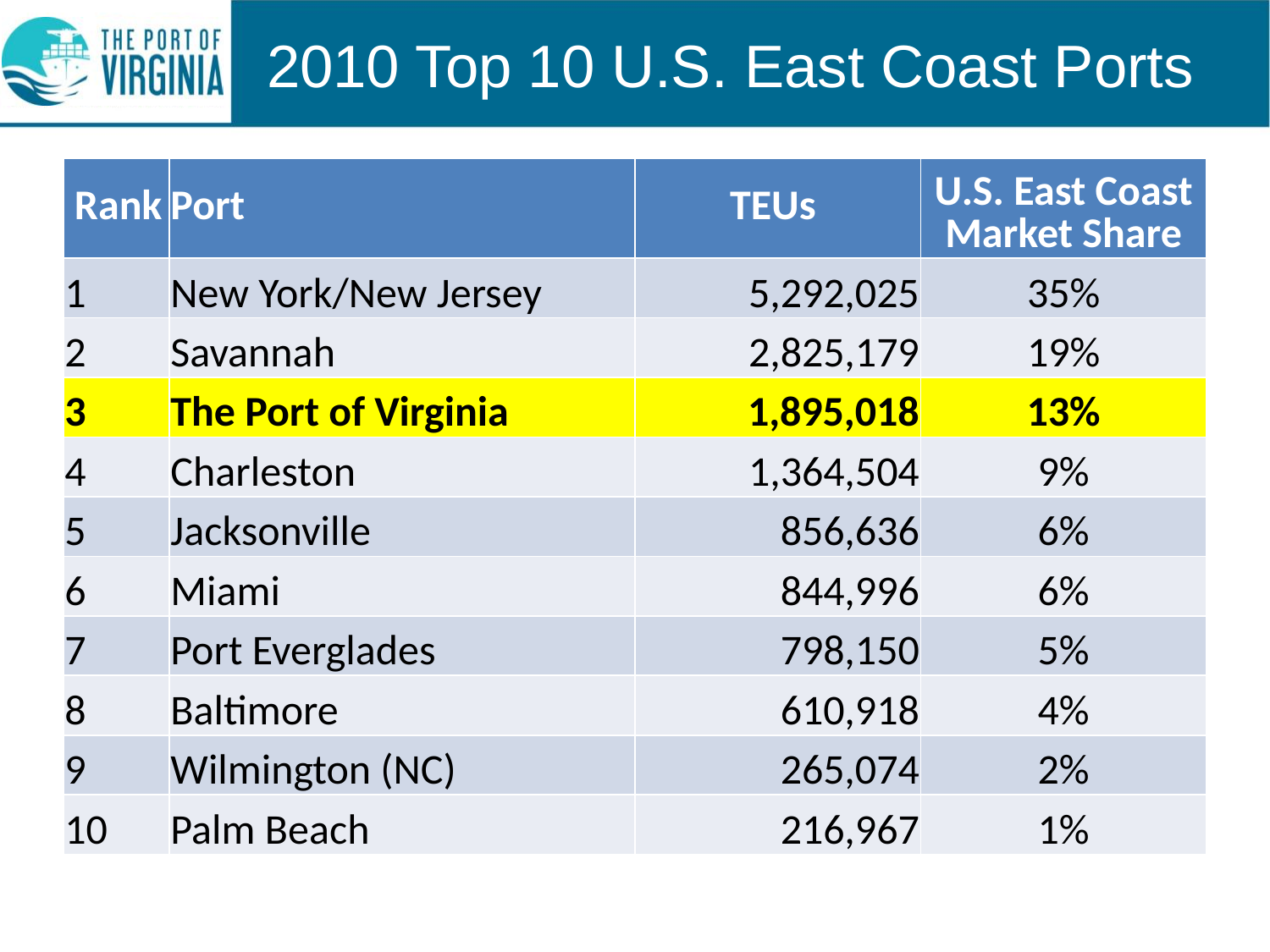

# 2010 Top 10 U.S. East Coast Ports
| Rank | Port | TEUs | U.S. East Coast Market Share |
| --- | --- | --- | --- |
| 1 | New York/New Jersey | 5,292,025 | 35% |
| 2 | Savannah | 2,825,179 | 19% |
| 3 | The Port of Virginia | 1,895,018 | 13% |
| 4 | Charleston | 1,364,504 | 9% |
| 5 | Jacksonville | 856,636 | 6% |
| 6 | Miami | 844,996 | 6% |
| 7 | Port Everglades | 798,150 | 5% |
| 8 | Baltimore | 610,918 | 4% |
| 9 | Wilmington (NC) | 265,074 | 2% |
| 10 | Palm Beach | 216,967 | 1% |